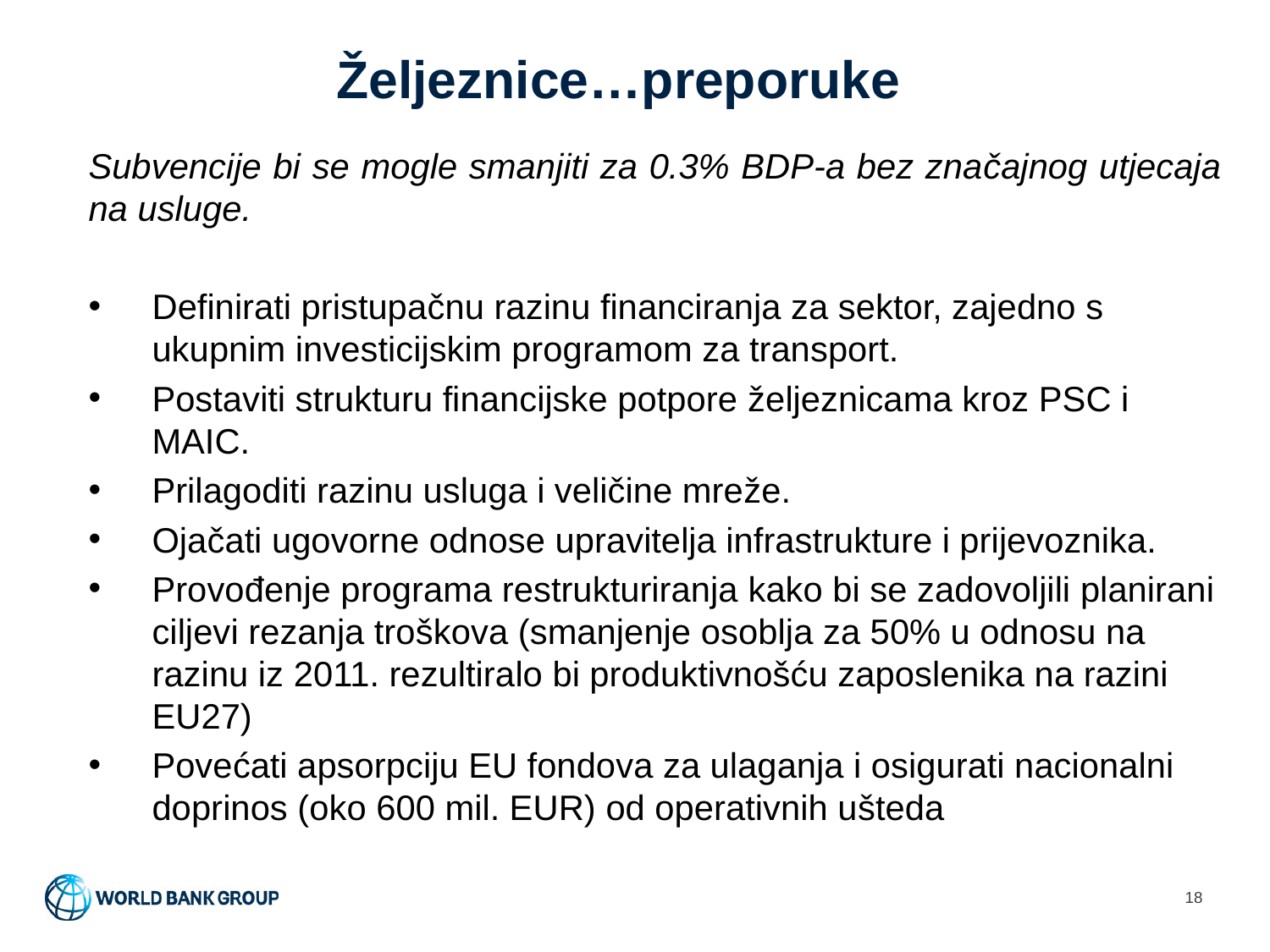

# Željeznice…preporuke
Subvencije bi se mogle smanjiti za 0.3% BDP-a bez značajnog utjecaja na usluge.

Definirati pristupačnu razinu financiranja za sektor, zajedno s ukupnim investicijskim programom za transport.
Postaviti strukturu financijske potpore željeznicama kroz PSC i MAIC.
Prilagoditi razinu usluga i veličine mreže.
Ojačati ugovorne odnose upravitelja infrastrukture i prijevoznika.
Provođenje programa restrukturiranja kako bi se zadovoljili planirani ciljevi rezanja troškova (smanjenje osoblja za 50% u odnosu na razinu iz 2011. rezultiralo bi produktivnošću zaposlenika na razini EU27)
Povećati apsorpciju EU fondova za ulaganja i osigurati nacionalni doprinos (oko 600 mil. EUR) od operativnih ušteda

18